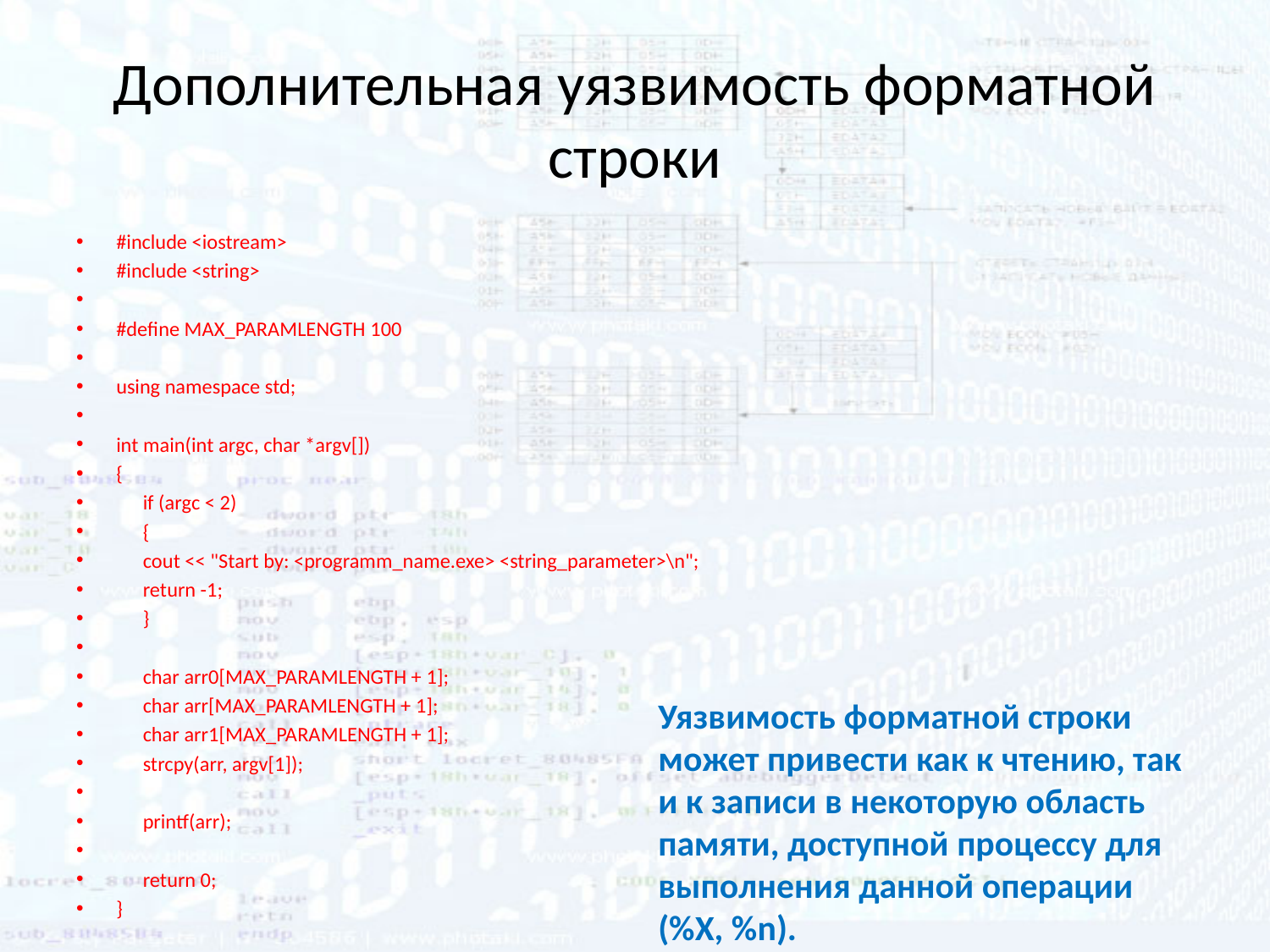

# Дополнительная уязвимость форматной строки
#include <iostream>
#include <string>

#define MAX_PARAMLENGTH 100

using namespace std;

int main(int argc, char *argv[])
{
	if (argc < 2)
	{
		cout << "Start by: <programm_name.exe> <string_parameter>\n";
		return -1;
	}

	char arr0[MAX_PARAMLENGTH + 1];
	char arr[MAX_PARAMLENGTH + 1];
	char arr1[MAX_PARAMLENGTH + 1];
	strcpy(arr, argv[1]);

	printf(arr);

	return 0;
}

Уязвимость форматной строки может привести как к чтению, так и к записи в некоторую область памяти, доступной процессу для выполнения данной операции (%X, %n).